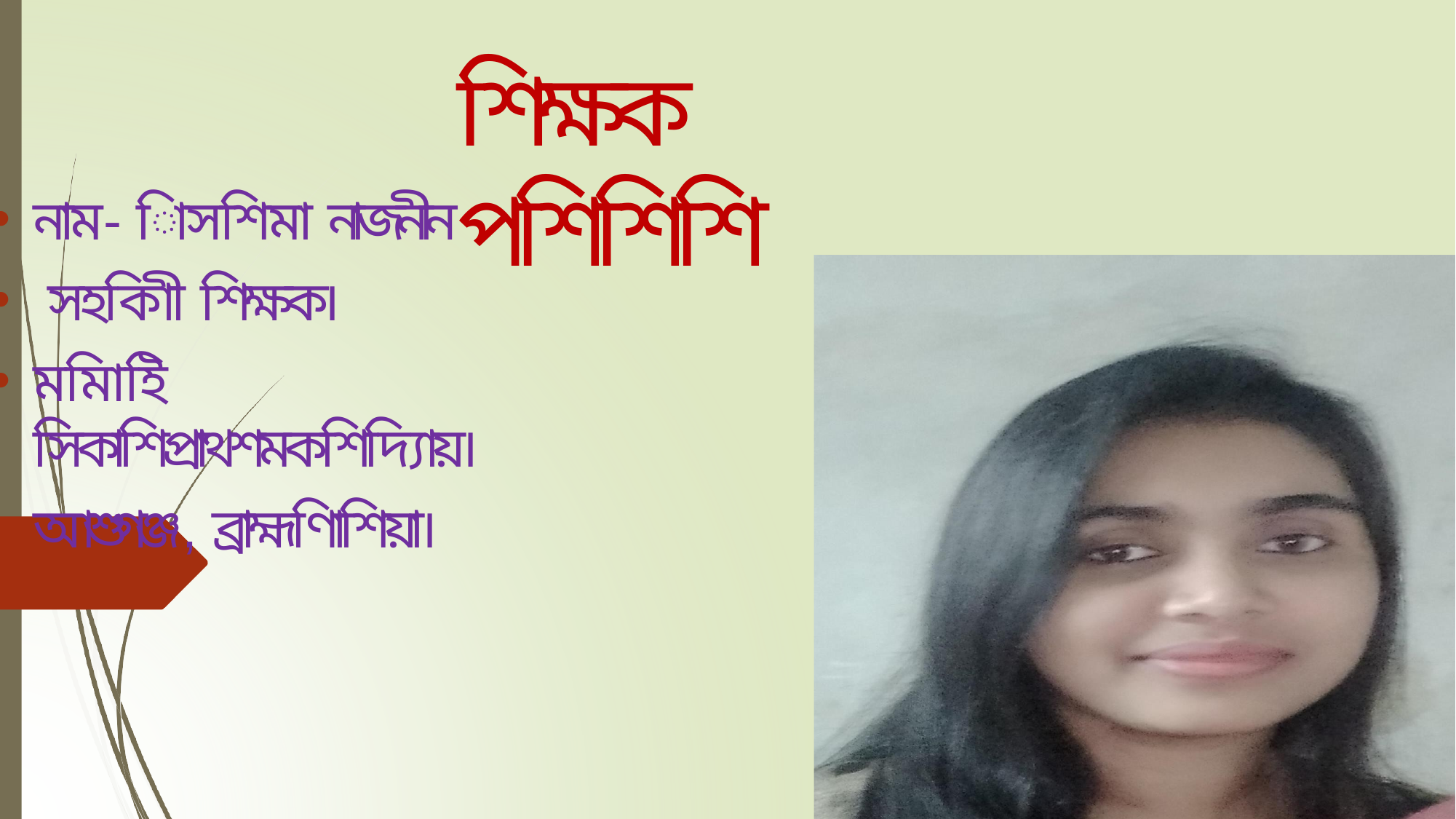

# শিক্ষক পশিশিশি
নাম- িাসশিমা নাজনীন
সহকািী শিক্ষক।
মমিাইি সিকাশিপ্রাথশমকশিদ্যািয়।
আশুগঞ্জ, ব্রাহ্মণিাশিয়া।